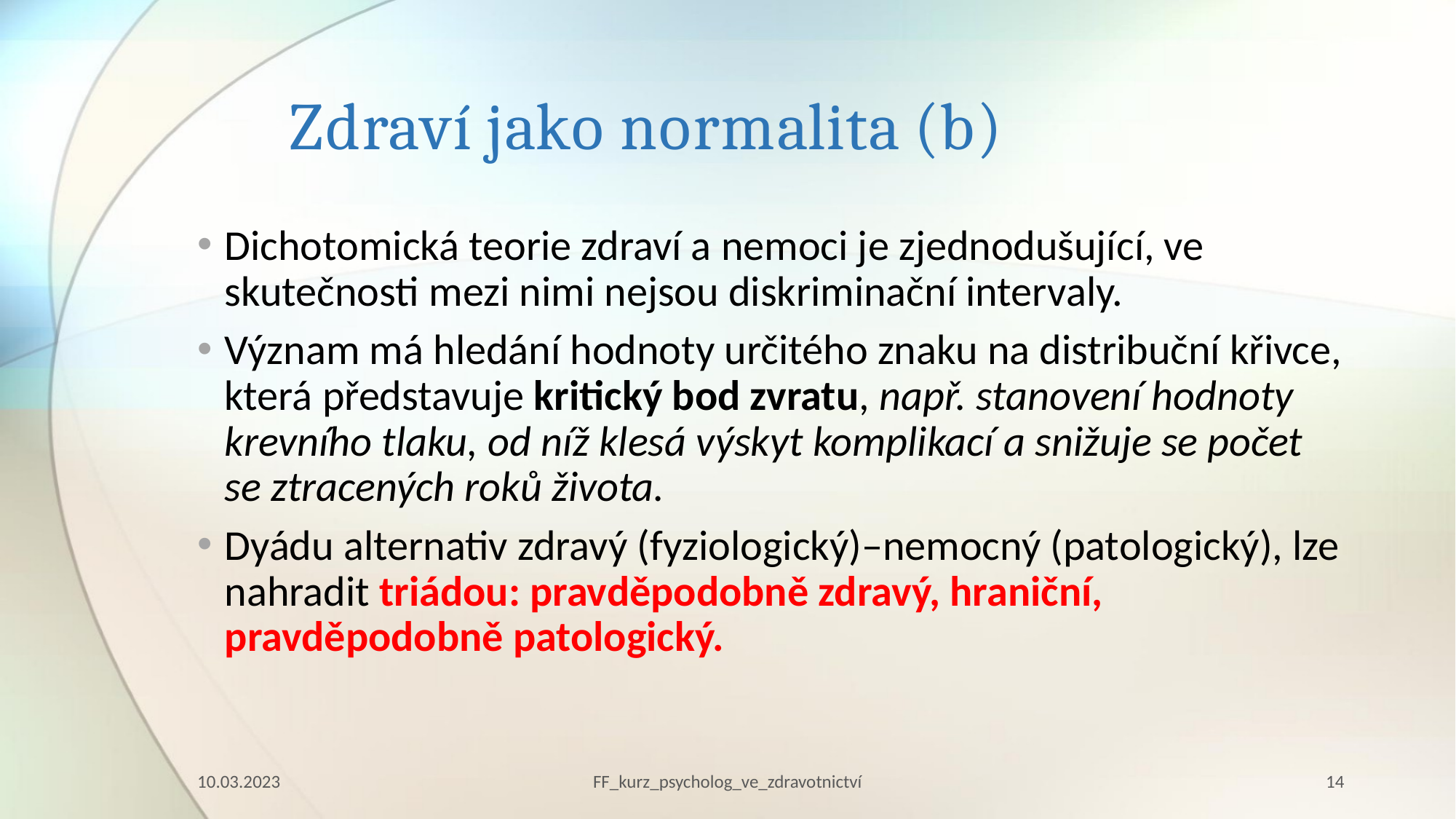

# Zdraví jako normalita (b)
Dichotomická teorie zdraví a nemoci je zjednodušující, ve skutečnosti mezi nimi nejsou diskriminační intervaly.
Význam má hledání hodnoty určitého znaku na distribuční křivce, která představuje kritický bod zvratu, např. stanovení hodnoty krevního tlaku, od níž klesá výskyt komplikací a snižuje se počet se ztracených roků života.
Dyádu alternativ zdravý (fyziologický)–nemocný (patologický), lze nahradit triádou: pravděpodobně zdravý, hraniční, pravděpodobně patologický.

10.03.2023
FF_kurz_psycholog_ve_zdravotnictví
14